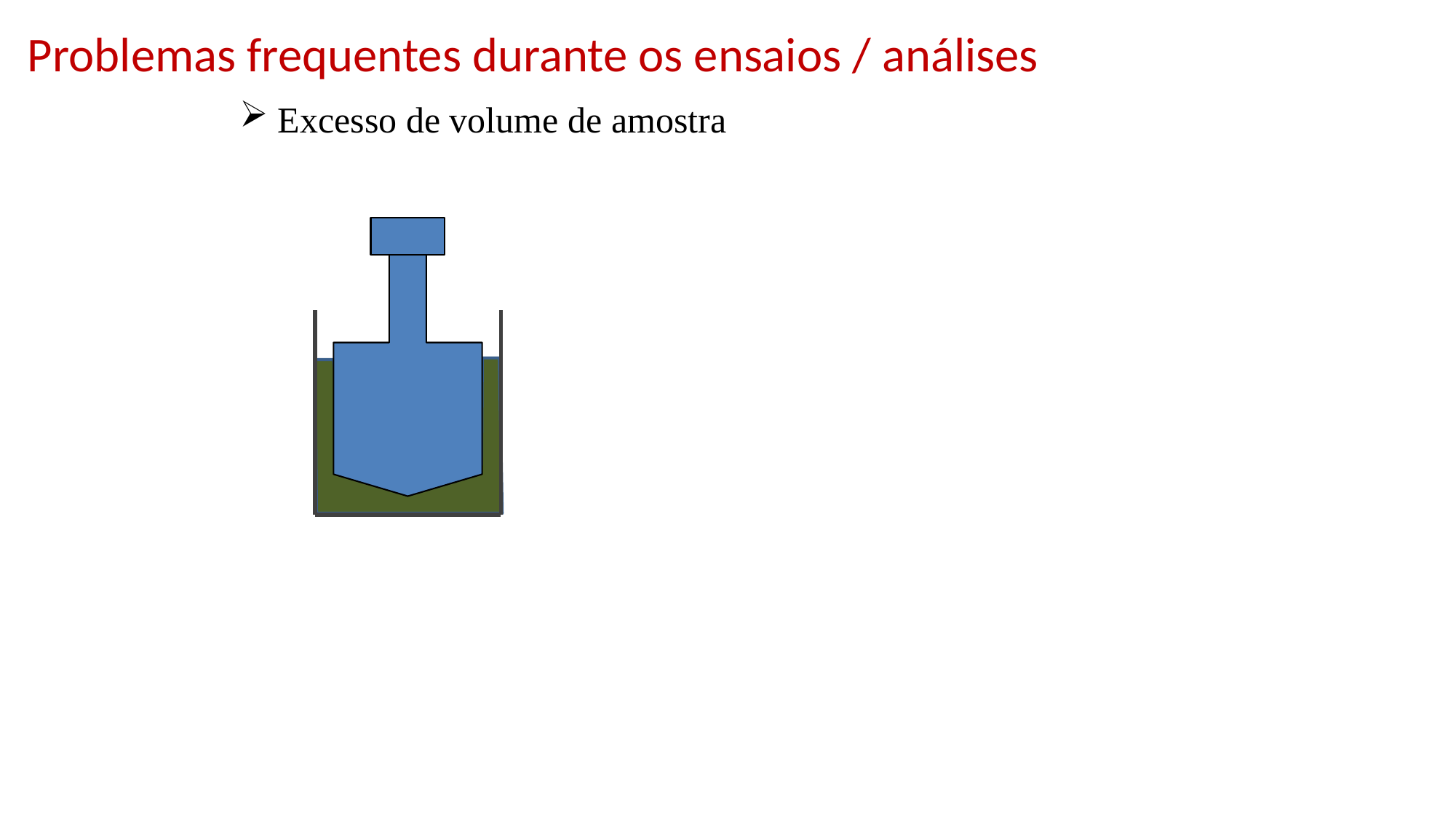

Problemas frequentes durante os ensaios / análises
 Excesso de volume de amostra